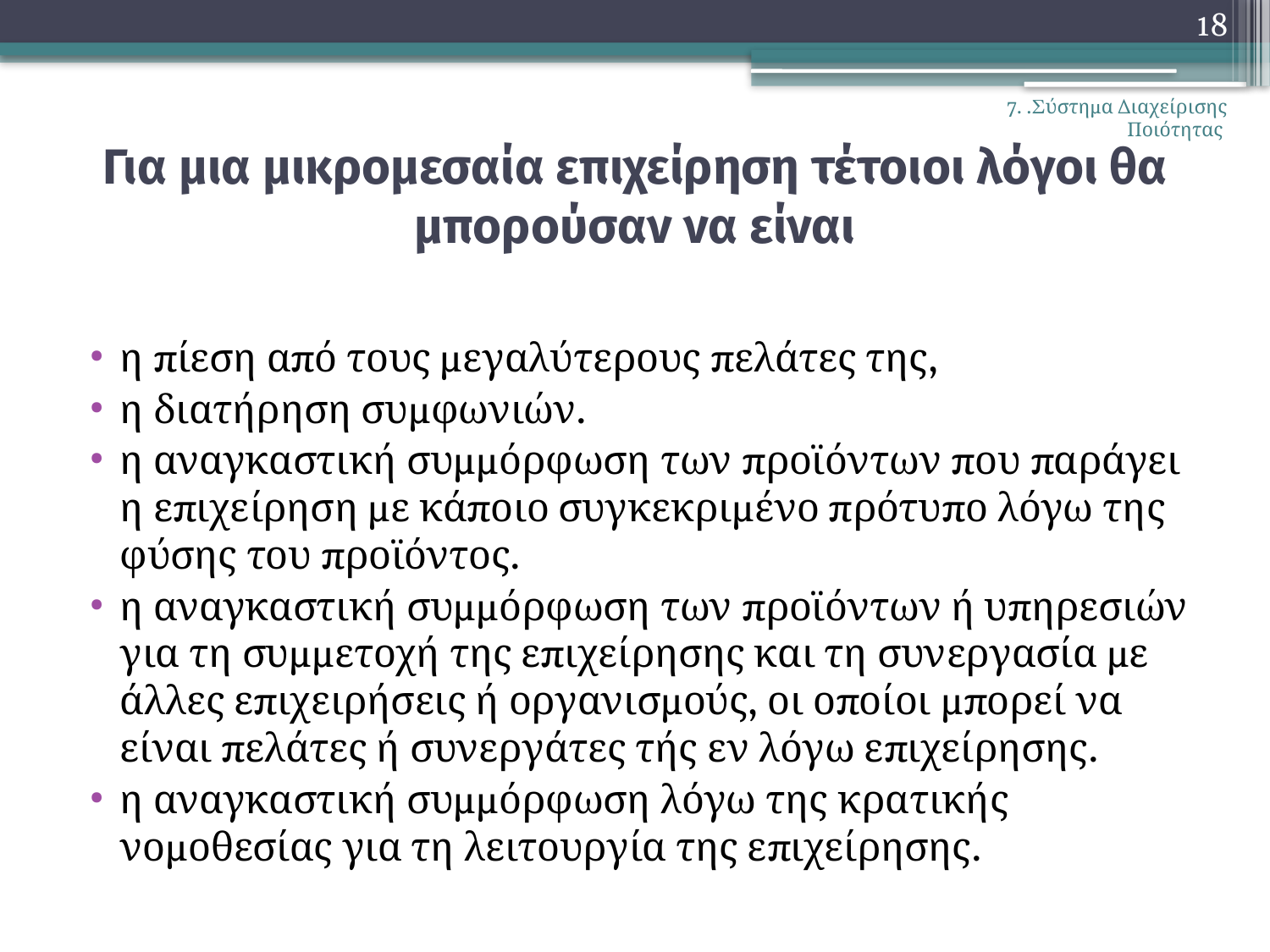

18
7. .Σύστημα Διαχείρισης Ποιότητας
# Για μια μικρομεσαία επιχείρηση τέτοιοι λόγοι θα μπορούσαν να είναι
η πίεση από τους μεγαλύτερους πελάτες της,
η διατήρηση συμφωνιών.
η αναγκαστική συμμόρφωση των προϊόντων που παράγει η επιχείρηση με κάποιο συγκεκριμένο πρότυπο λόγω της φύσης του προϊόντος.
η αναγκαστική συμμόρφωση των προϊόντων ή υπηρεσιών για τη συμμετοχή της επιχείρησης και τη συνεργασία με άλλες επιχειρήσεις ή οργανισμούς, οι οποίοι μπορεί να είναι πελάτες ή συνεργάτες τής εν λόγω επιχείρησης.
η αναγκαστική συμμόρφωση λόγω της κρατικής νομοθεσίας για τη λειτουργία της επιχείρησης.